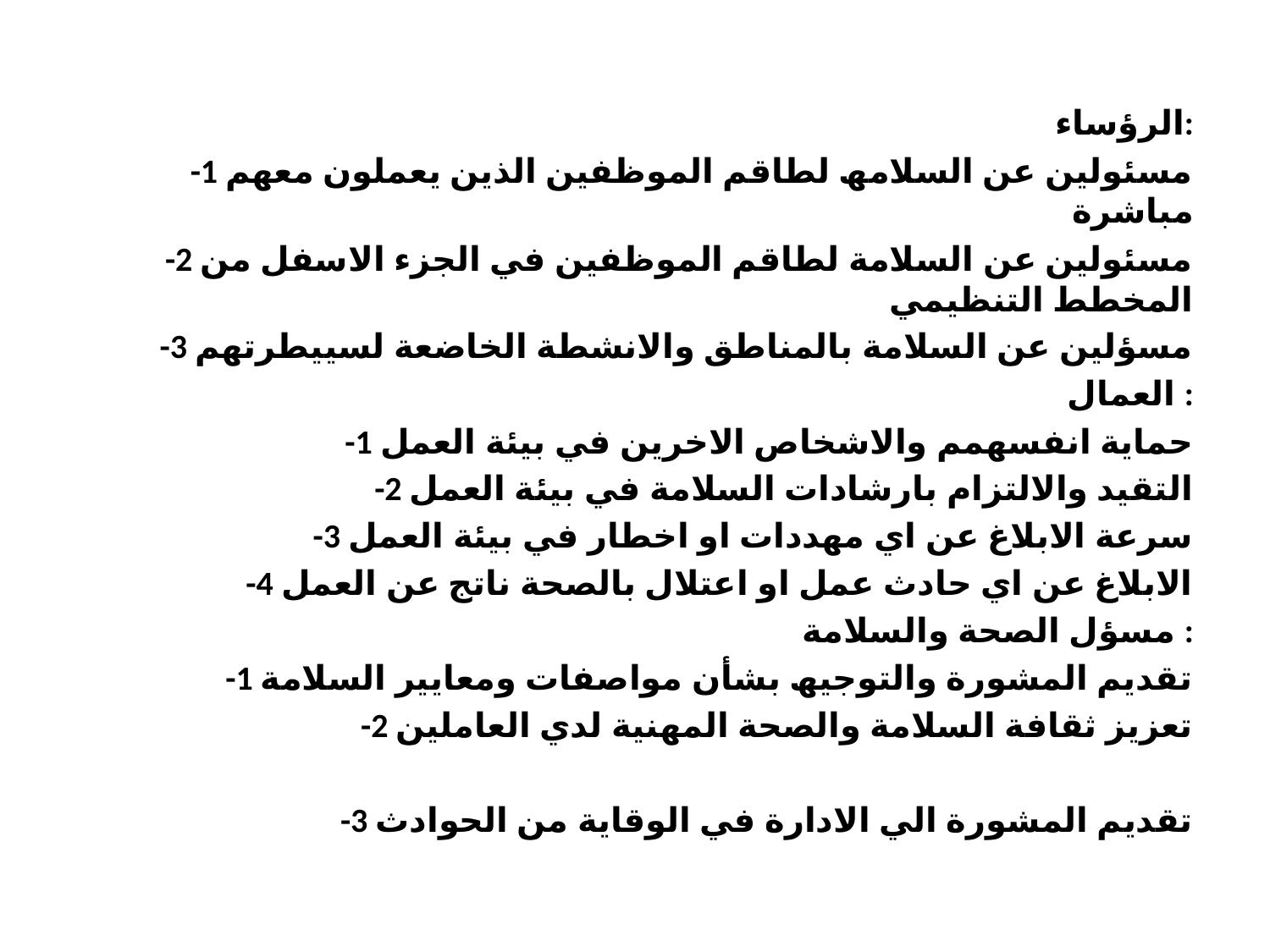

الرؤساء:
-1 مسئولین عن السلامھ لطاقم الموظفین الذین یعملون معھم مباشرة
-2 مسئولین عن السلامة لطاقم الموظفین في الجزء الاسفل من المخطط التنظیمي
-3 مسؤلین عن السلامة بالمناطق والانشطة الخاضعة لسییطرتھم
العمال :
-1 حمایة انفسھمم والاشخاص الاخرین في بیئة العمل
-2 التقید والالتزام بارشادات السلامة في بیئة العمل
-3 سرعة الابلاغ عن اي مھددات او اخطار في بیئة العمل
-4 الابلاغ عن اي حادث عمل او اعتلال بالصحة ناتج عن العمل
مسؤل الصحة والسلامة :
-1 تقدیم المشورة والتوجیھ بشأن مواصفات ومعاییر السلامة
-2 تعزیز ثقافة السلامة والصحة المھنیة لدي العاملین

  -3 تقدیم المشورة الي الادارة في الوقایة من الحوادث